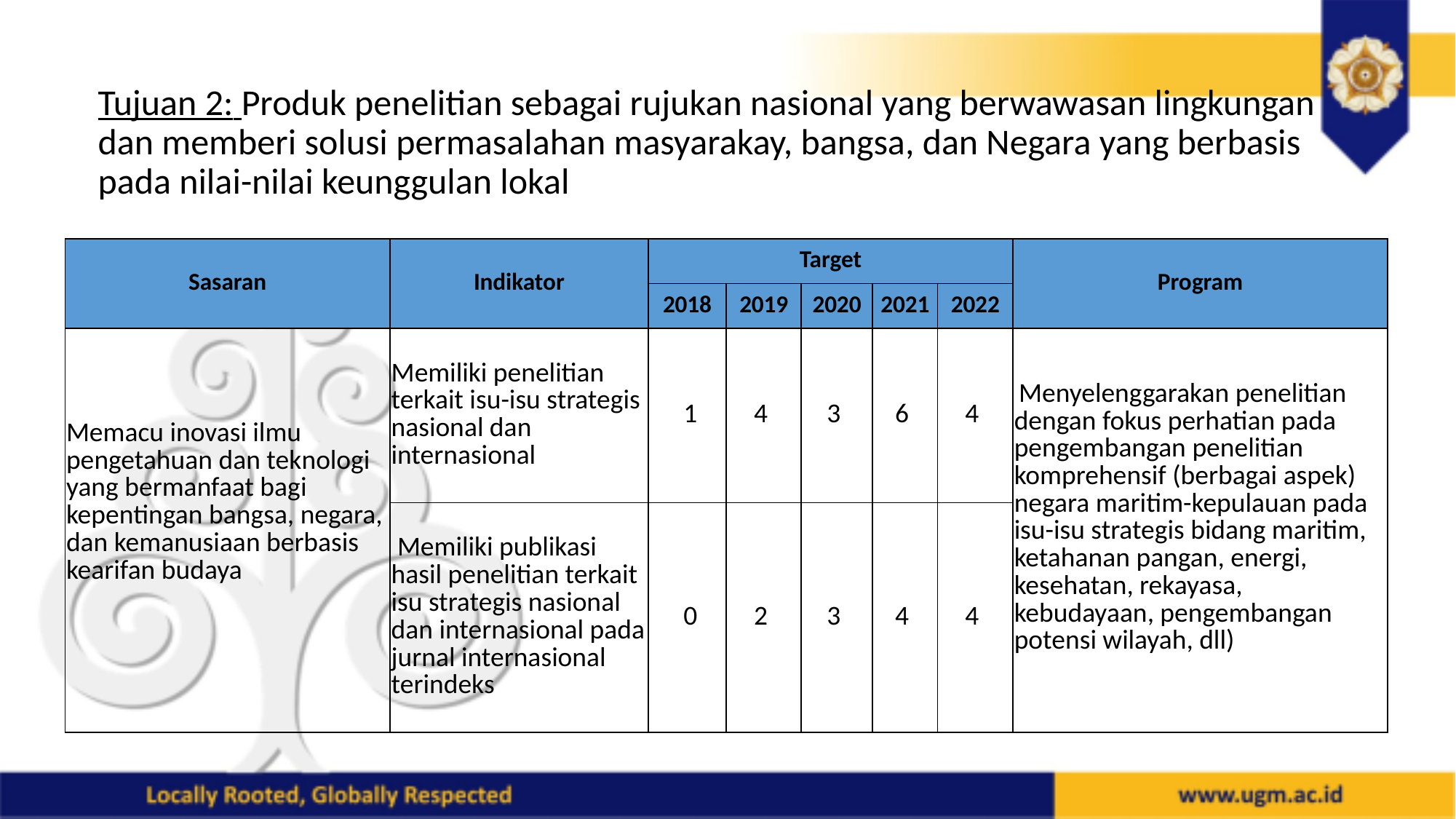

# Tujuan 2: Produk penelitian sebagai rujukan nasional yang berwawasan lingkungan dan memberi solusi permasalahan masyarakay, bangsa, dan Negara yang berbasis pada nilai-nilai keunggulan lokal
| Sasaran | Indikator | Target |  |  |  |  | Program |
| --- | --- | --- | --- | --- | --- | --- | --- |
|  |  | 2018 | 2019 | 2020 | 2021 | 2022 |  |
| Memacu inovasi ilmu pengetahuan dan teknologi yang bermanfaat bagi kepentingan bangsa, negara, dan kemanusiaan berbasis kearifan budaya | Memiliki penelitian terkait isu-isu strategis nasional dan internasional | 1 | 4 | 3 | 6 | 4 | Menyelenggarakan penelitian dengan fokus perhatian pada pengembangan penelitian komprehensif (berbagai aspek) negara maritim-kepulauan pada isu-isu strategis bidang maritim, ketahanan pangan, energi, kesehatan, rekayasa, kebudayaan, pengembangan potensi wilayah, dll) |
|  | Memiliki publikasi hasil penelitian terkait isu strategis nasional dan internasional pada jurnal internasional terindeks | 0 | 2 | 3 | 4 | 4 |  |